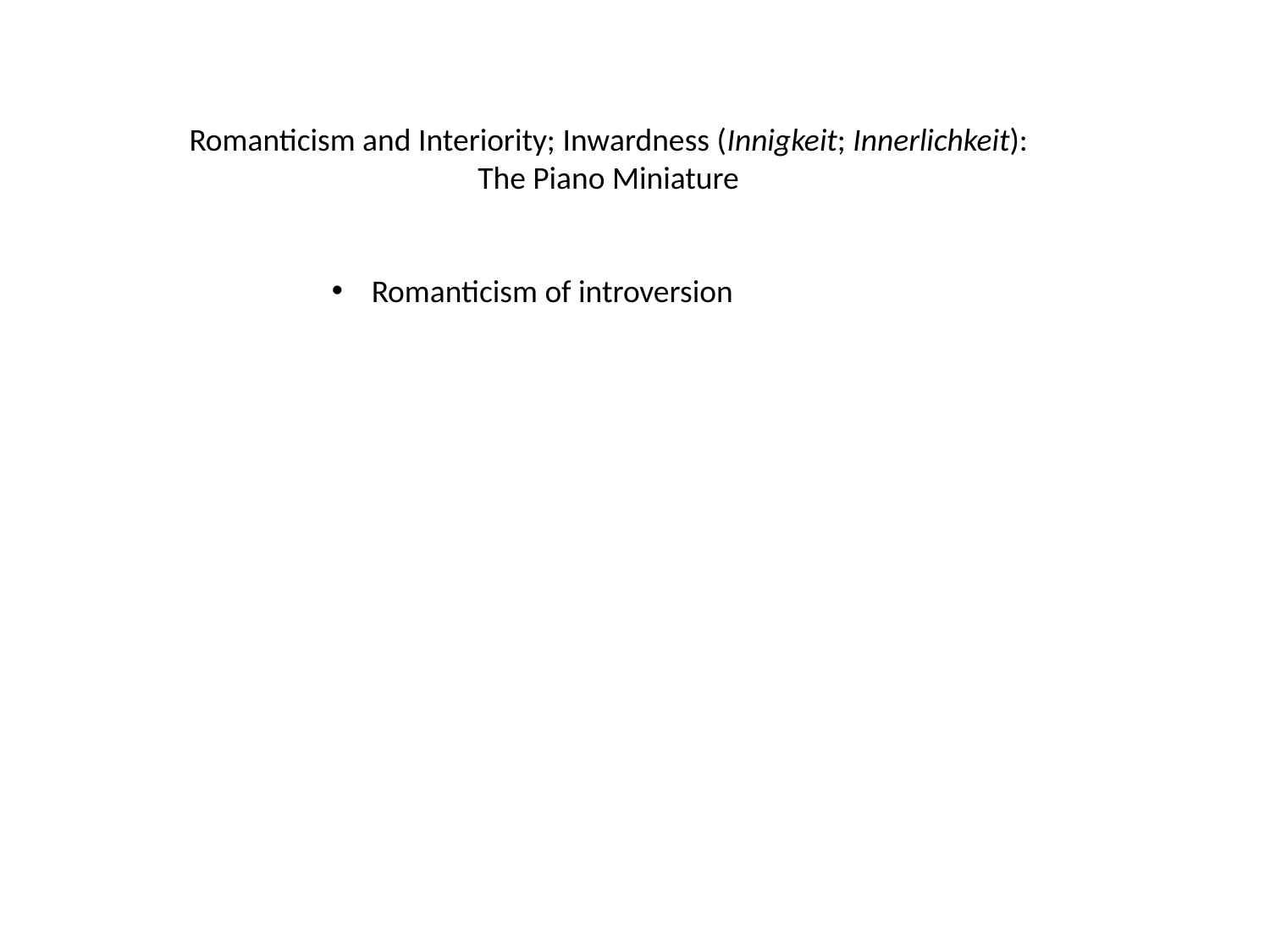

Romanticism and Interiority; Inwardness (Innigkeit; Innerlichkeit):
The Piano Miniature
Romanticism of introversion